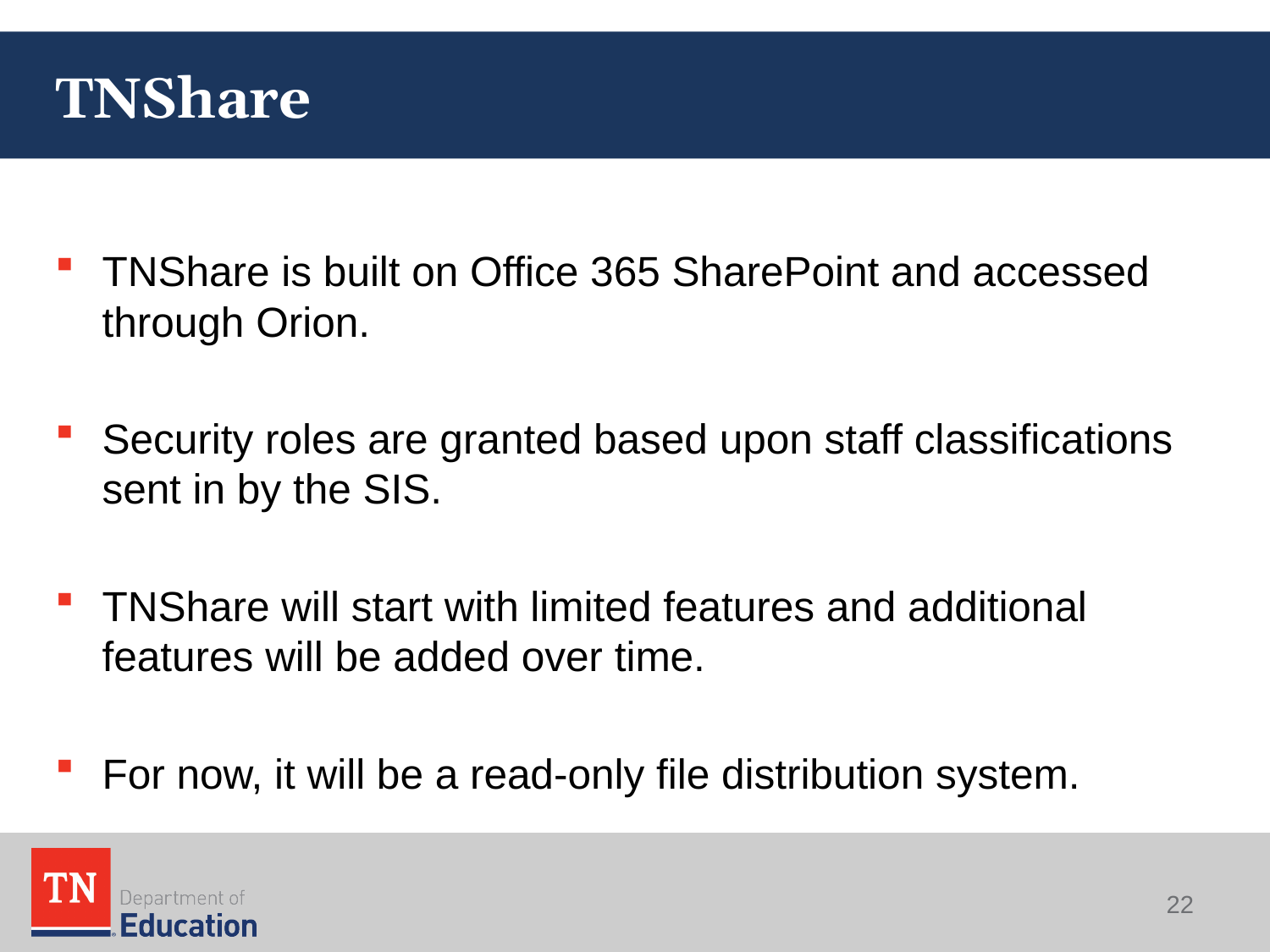

# TNShare

TNShare is built on Office 365 SharePoint and accessed through Orion.

Security roles are granted based upon staff classifications sent in by the SIS.

TNShare will start with limited features and additional features will be added over time.

For now, it will be a read-only file distribution system.

22